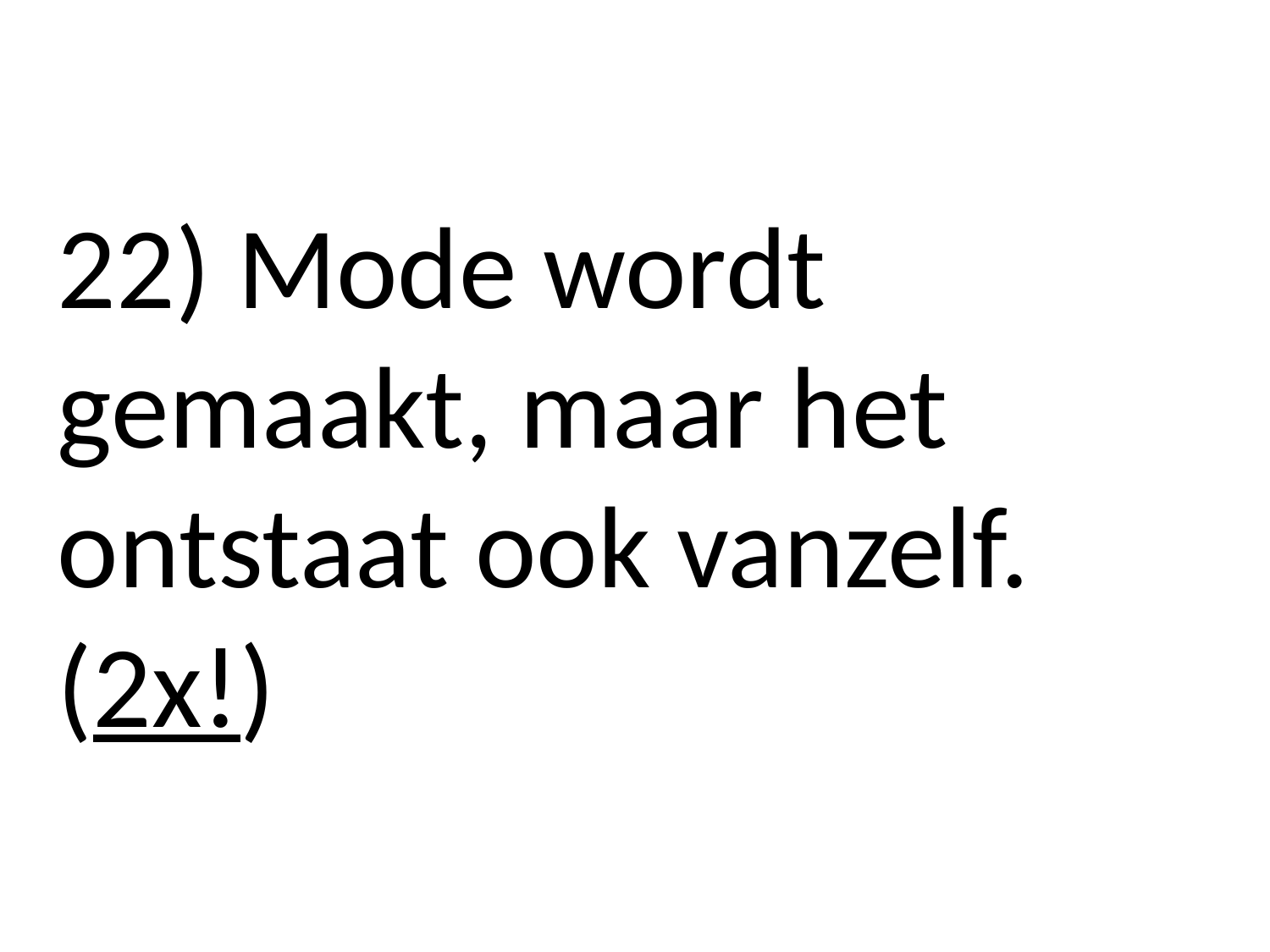

22) Mode wordt gemaakt, maar het ontstaat ook vanzelf. (2x!)